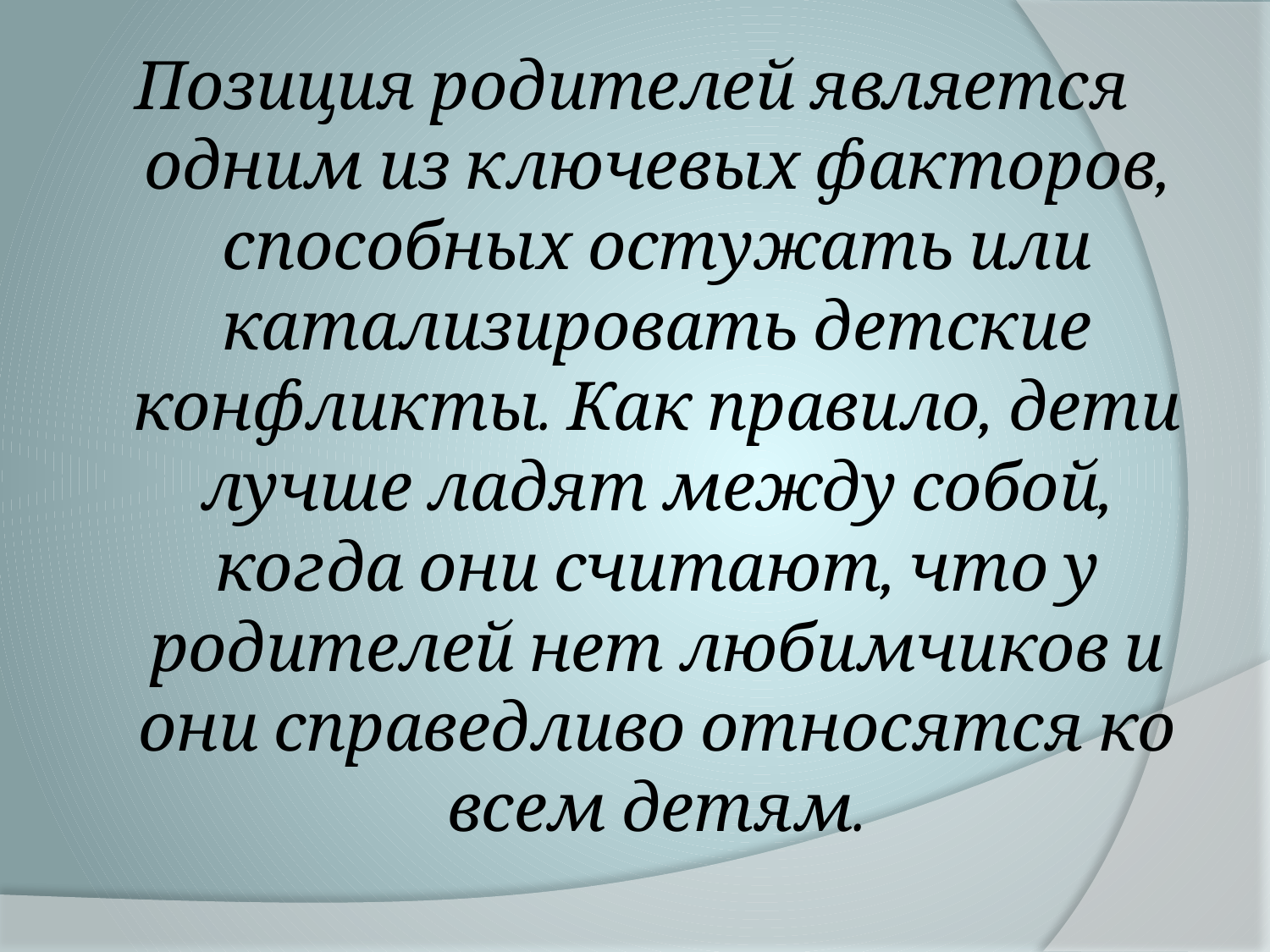

Позиция родителей является одним из ключевых факторов, способных остужать или катализировать детские конфликты. Как правило, дети лучше ладят между собой, когда они считают, что у родителей нет любимчиков и они справедливо относятся ко всем детям.